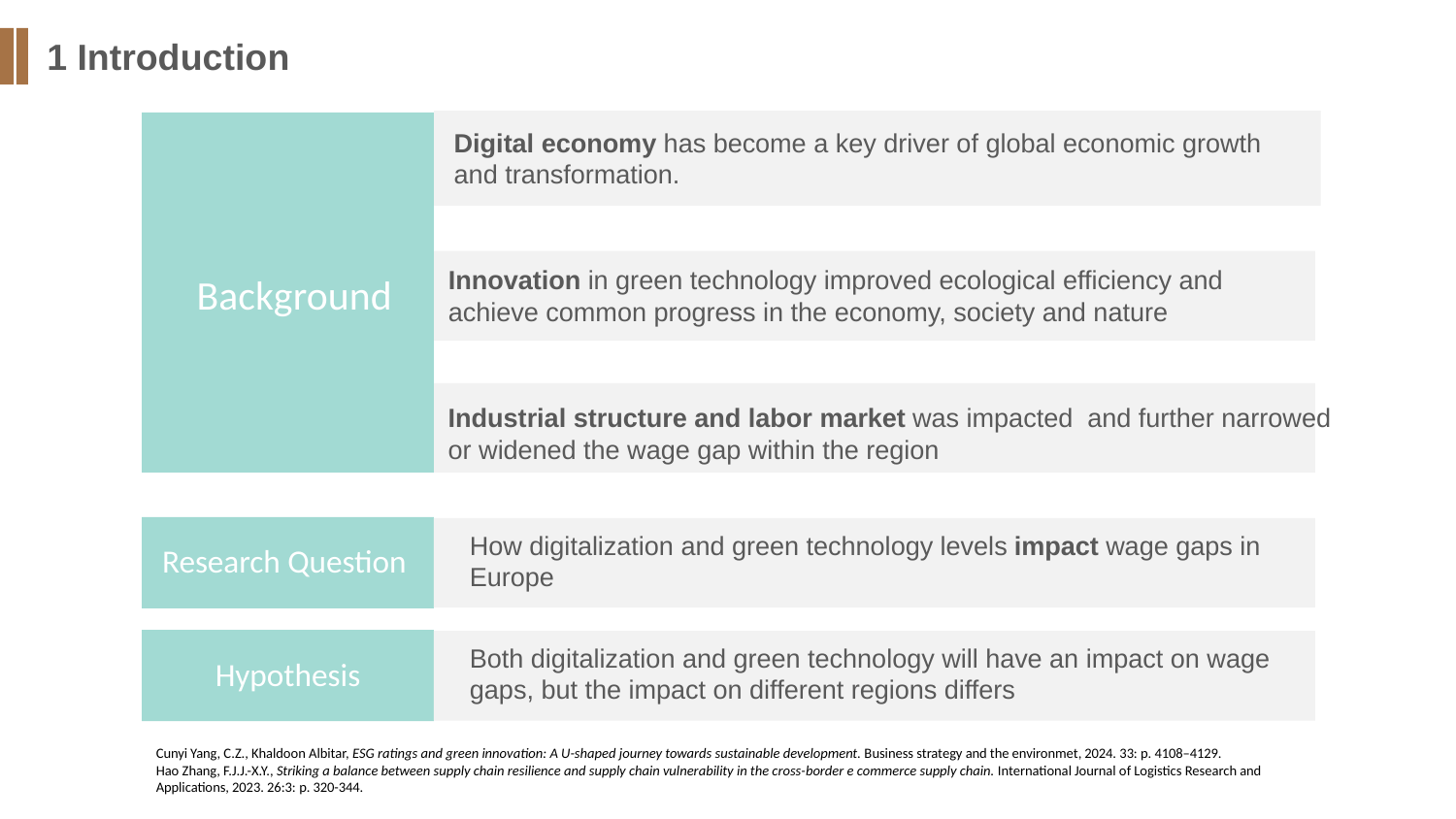

1 Introduction

Digital economy has become a key driver of global economic growth and transformation.

Innovation in green technology improved ecological efficiency and achieve common progress in the economy, society and nature
Background
Background

Industrial structure and labor market was impacted  and further narrowed or widened the wage gap within the region

How digitalization and green technology levels impact wage gaps in Europe
Research Question

Both digitalization and green technology will have an impact on wage gaps, but the impact on different regions differs
Hypothesis
Cunyi Yang, C.Z., Khaldoon Albitar, ESG ratings and green innovation: A U-shaped journey towards sustainable development. Business strategy and the environmet, 2024. 33: p. 4108–4129.
Hao Zhang, F.J.J.-X.Y., Striking a balance between supply chain resilience and supply chain vulnerability in the cross-border e commerce supply chain. International Journal of Logistics Research and Applications, 2023. 26:3: p. 320-344.